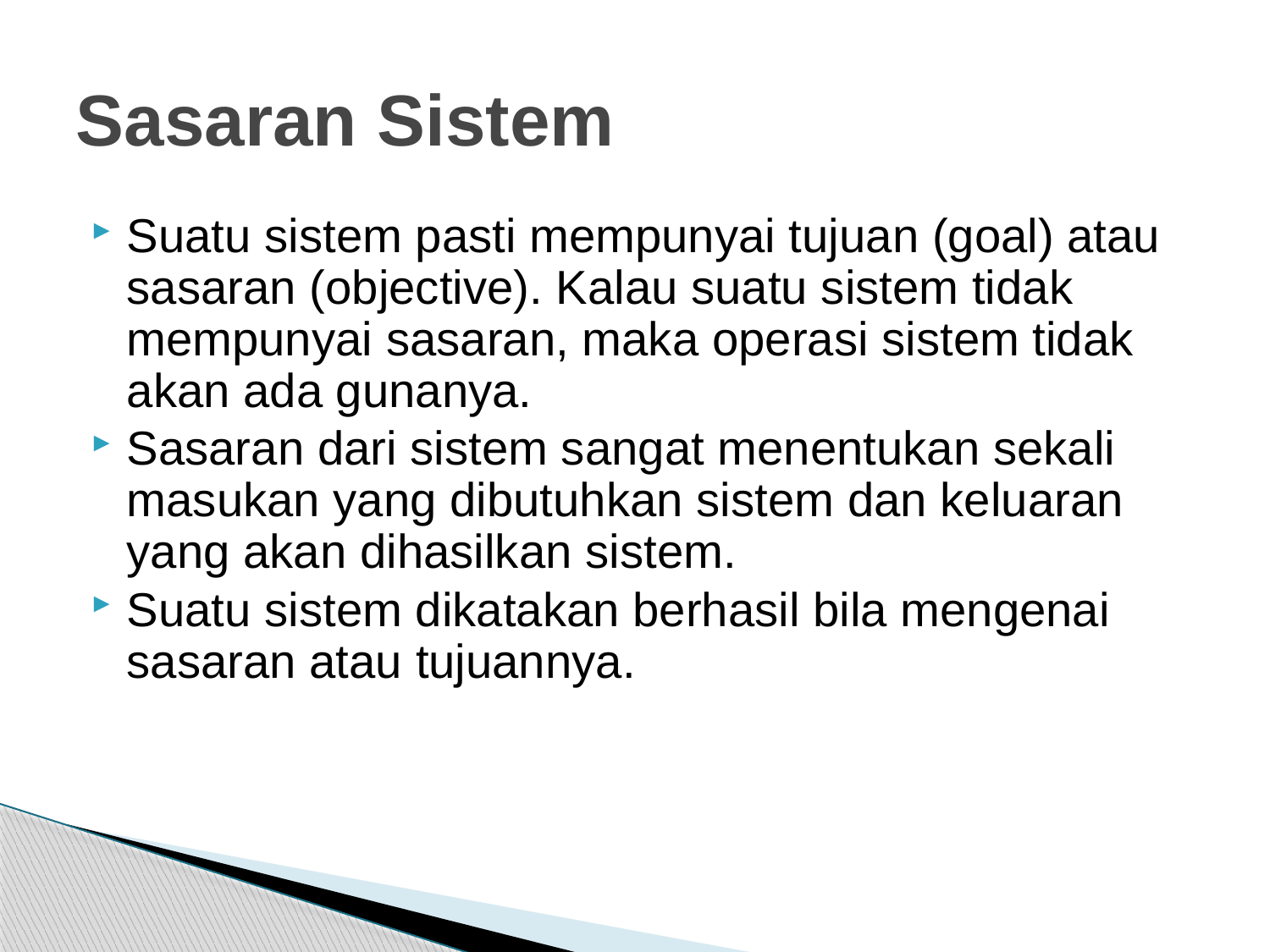

# Sasaran Sistem
Suatu sistem pasti mempunyai tujuan (goal) atau sasaran (objective). Kalau suatu sistem tidak mempunyai sasaran, maka operasi sistem tidak akan ada gunanya.
Sasaran dari sistem sangat menentukan sekali masukan yang dibutuhkan sistem dan keluaran yang akan dihasilkan sistem.
Suatu sistem dikatakan berhasil bila mengenai sasaran atau tujuannya.